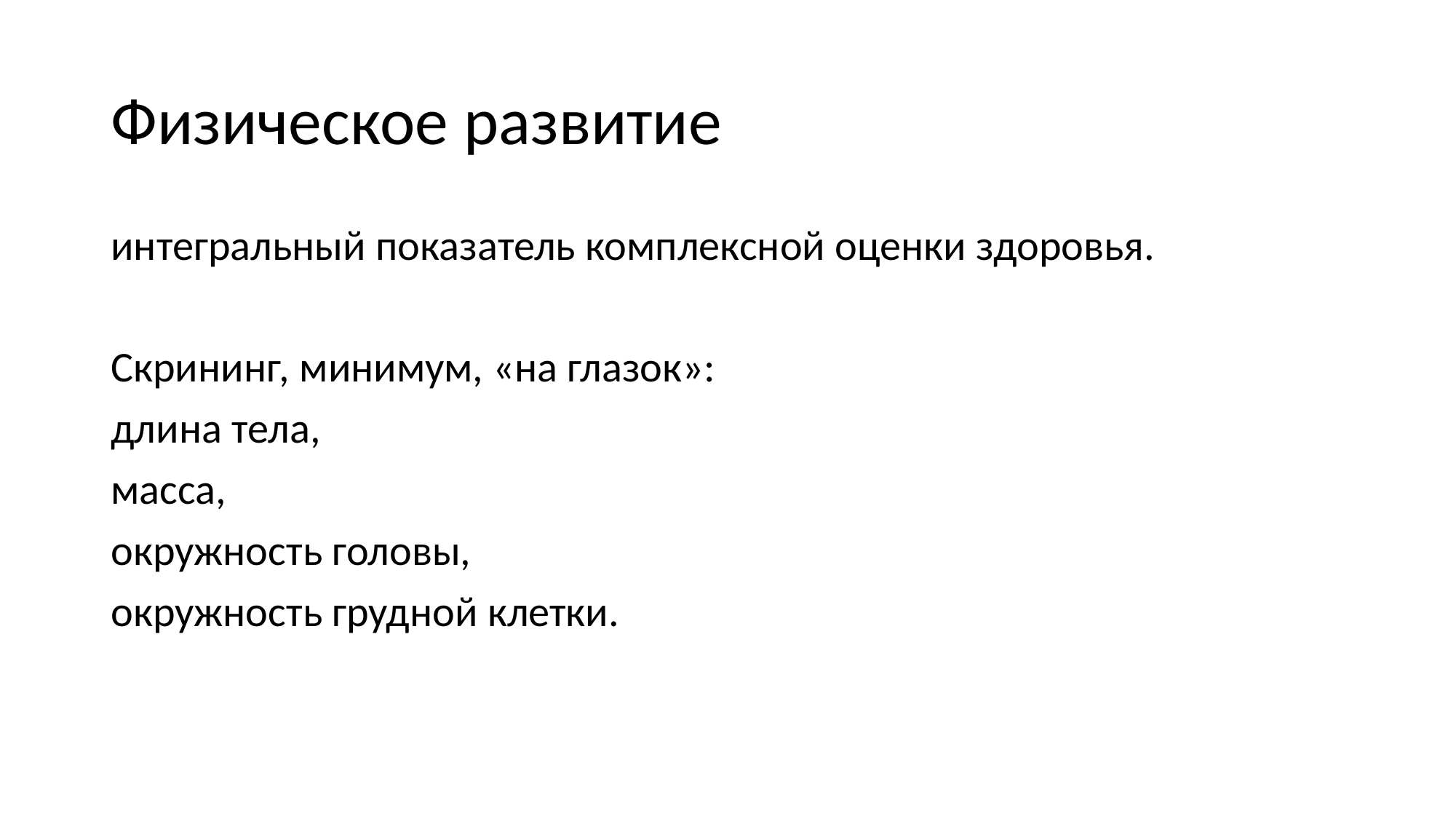

# Физическое развитие
интегральный показатель комплексной оценки здоровья.

Скрининг, минимум, «на глазок»:
длина тела,
масса,
окружность головы,
окружность грудной клетки.